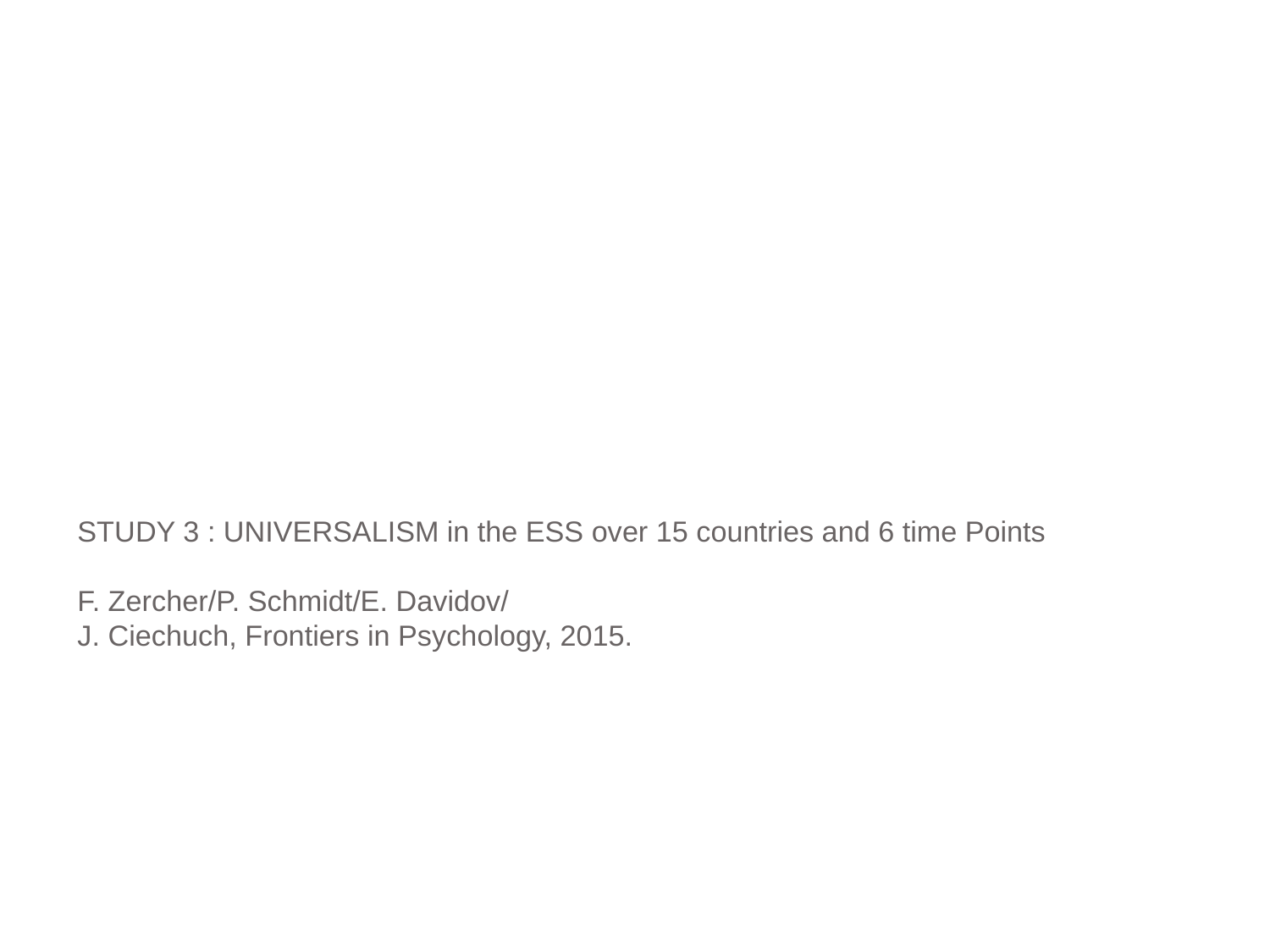

# STUDY 3 : UNIVERSALISM in the ESS over 15 countries and 6 time Points F. Zercher/P. Schmidt/E. Davidov/ J. Ciechuch, Frontiers in Psychology, 2015.